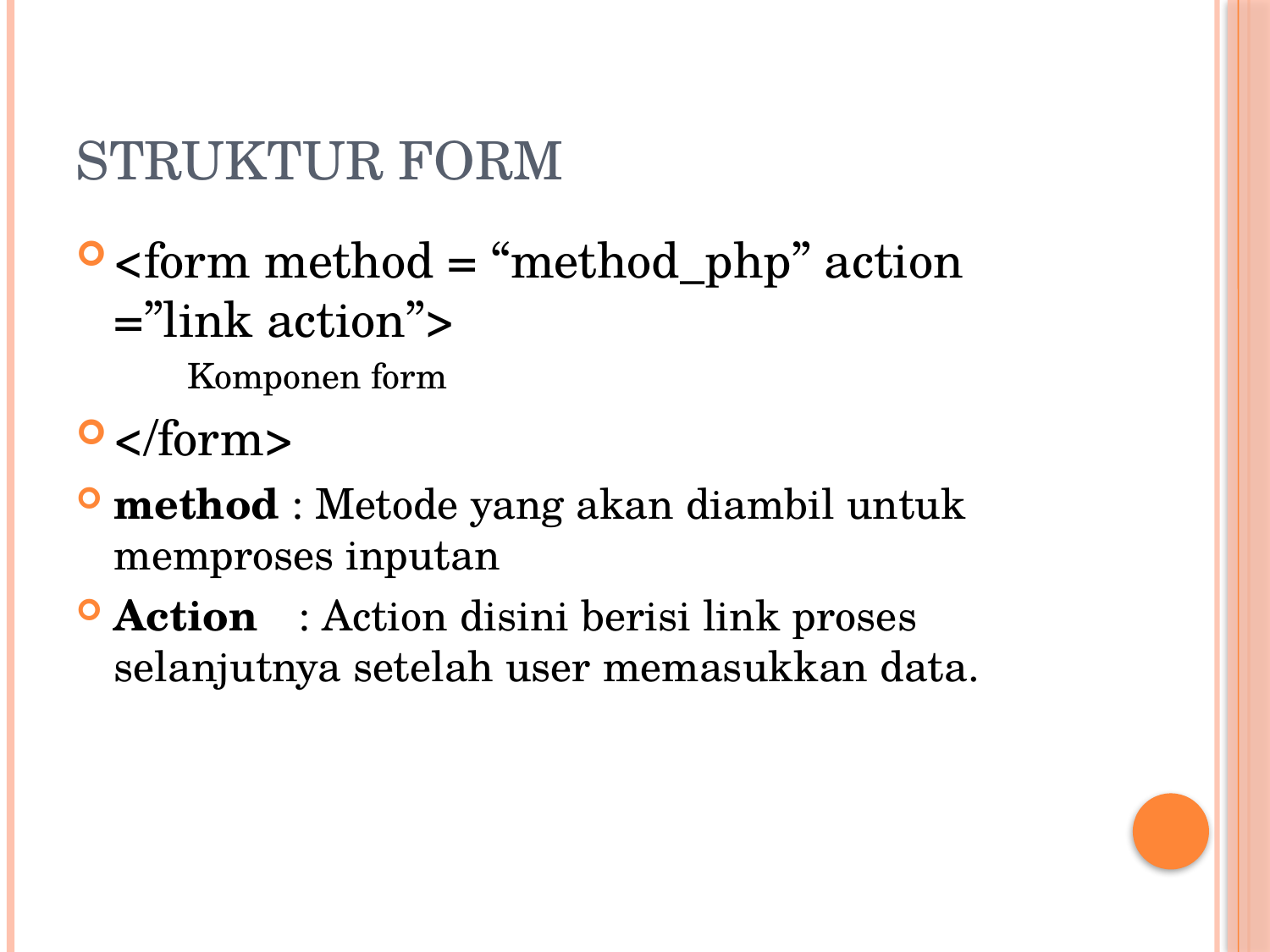

# Struktur Form
<form method = “method_php” action =”link action”>
Komponen form
</form>
method : Metode yang akan diambil untuk memproses inputan
Action   : Action disini berisi link proses selanjutnya setelah user memasukkan data.